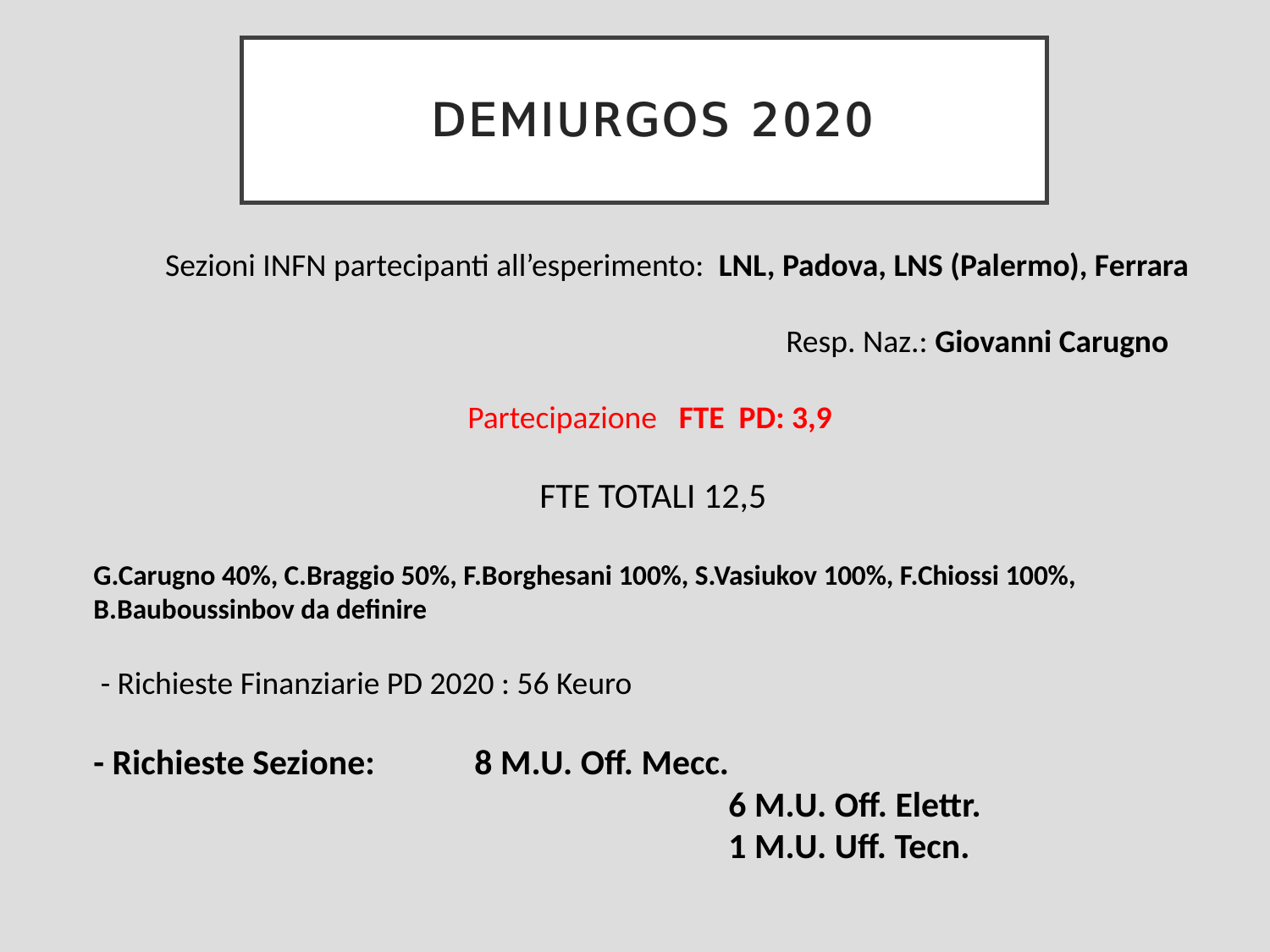

# DEMIURGOS 2020

          Sezioni INFN partecipanti all’esperimento:  LNL, Padova, LNS (Palermo), Ferrara

					        Resp. Naz.: Giovanni Carugno

                                                    Partecipazione   FTE  PD: 3,9

                                                              FTE TOTALI 12,5

G.Carugno 40%, C.Braggio 50%, F.Borghesani 100%, S.Vasiukov 100%, F.Chiossi 100%, B.Bauboussinbov da definire

 - Richieste Finanziarie PD 2020 : 56 Keuro

- Richieste Sezione: 	8 M.U. Off. Mecc.
					6 M.U. Off. Elettr.
					1 M.U. Uff. Tecn.